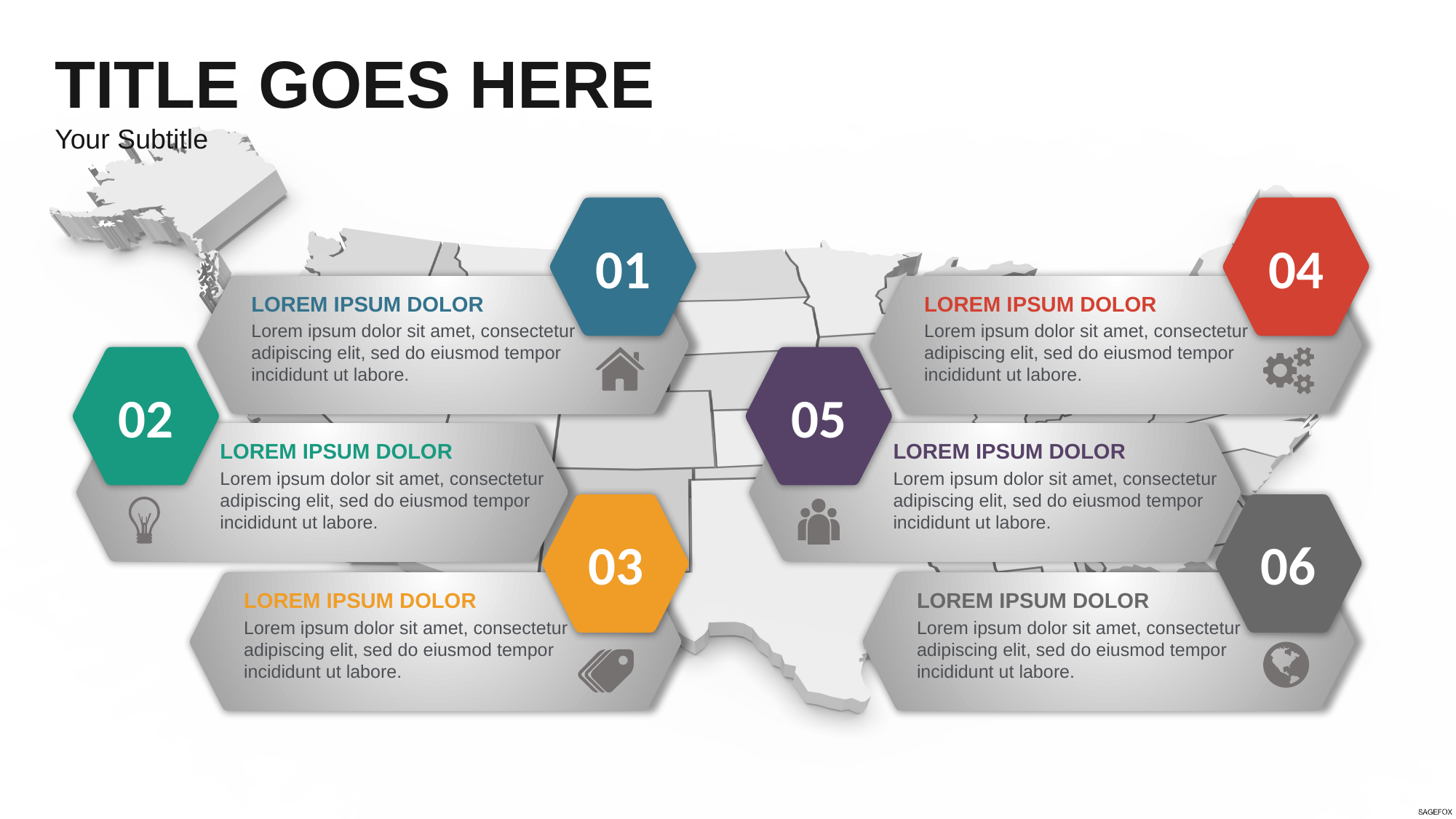

TITLE GOES HERE
Your Subtitle
01
04

LOREM IPSUM DOLOR
Lorem ipsum dolor sit amet, consectetur adipiscing elit, sed do eiusmod tempor incididunt ut labore.

LOREM IPSUM DOLOR
Lorem ipsum dolor sit amet, consectetur adipiscing elit, sed do eiusmod tempor incididunt ut labore.

02
05

LOREM IPSUM DOLOR
Lorem ipsum dolor sit amet, consectetur adipiscing elit, sed do eiusmod tempor incididunt ut labore.

LOREM IPSUM DOLOR
Lorem ipsum dolor sit amet, consectetur adipiscing elit, sed do eiusmod tempor incididunt ut labore.
03
06

LOREM IPSUM DOLOR
Lorem ipsum dolor sit amet, consectetur adipiscing elit, sed do eiusmod tempor incididunt ut labore.

LOREM IPSUM DOLOR
Lorem ipsum dolor sit amet, consectetur adipiscing elit, sed do eiusmod tempor incididunt ut labore.